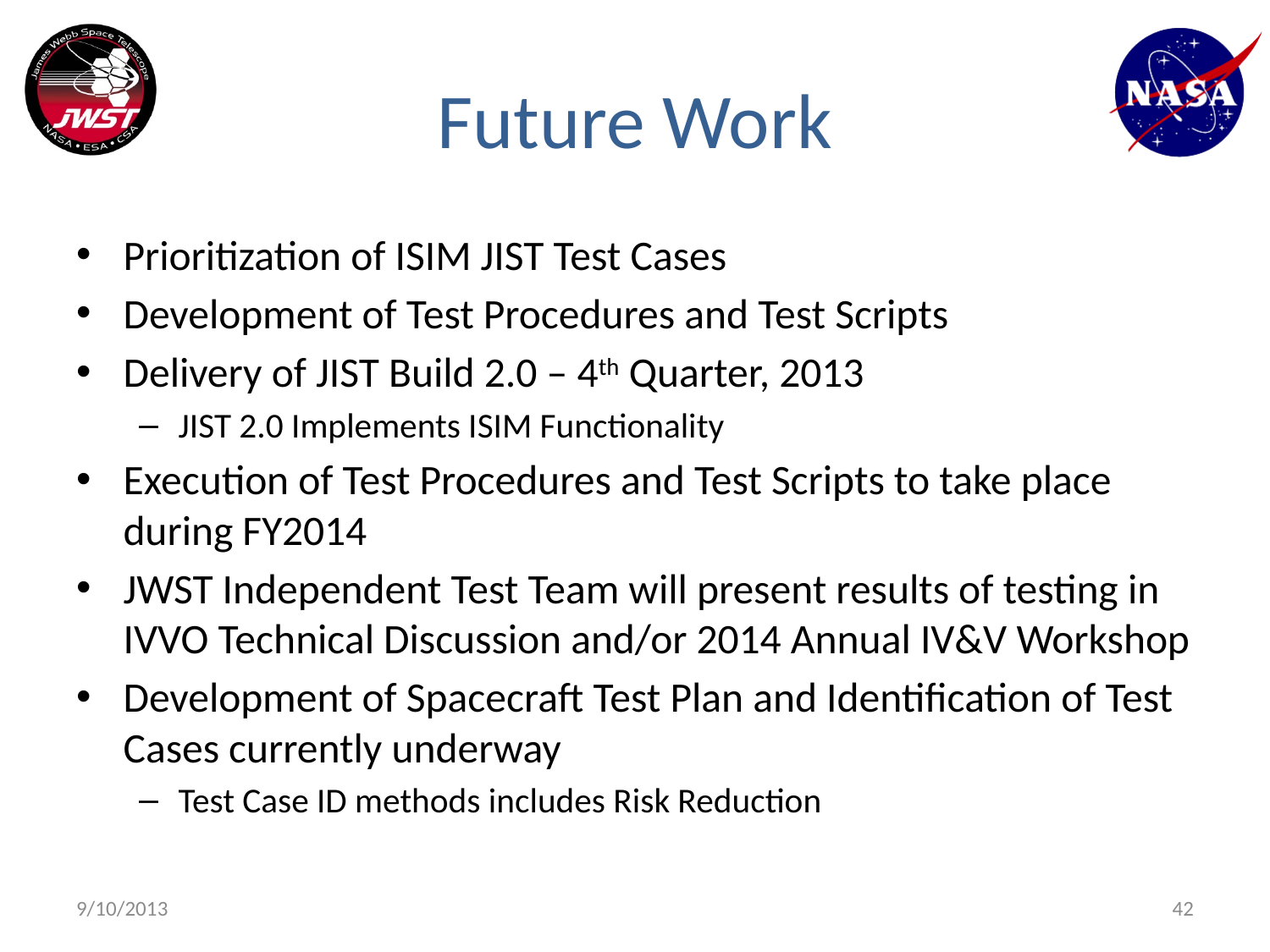

# Future Work
Prioritization of ISIM JIST Test Cases
Development of Test Procedures and Test Scripts
Delivery of JIST Build 2.0 – 4th Quarter, 2013
JIST 2.0 Implements ISIM Functionality
Execution of Test Procedures and Test Scripts to take place during FY2014
JWST Independent Test Team will present results of testing in IVVO Technical Discussion and/or 2014 Annual IV&V Workshop
Development of Spacecraft Test Plan and Identification of Test Cases currently underway
Test Case ID methods includes Risk Reduction
9/10/2013
42